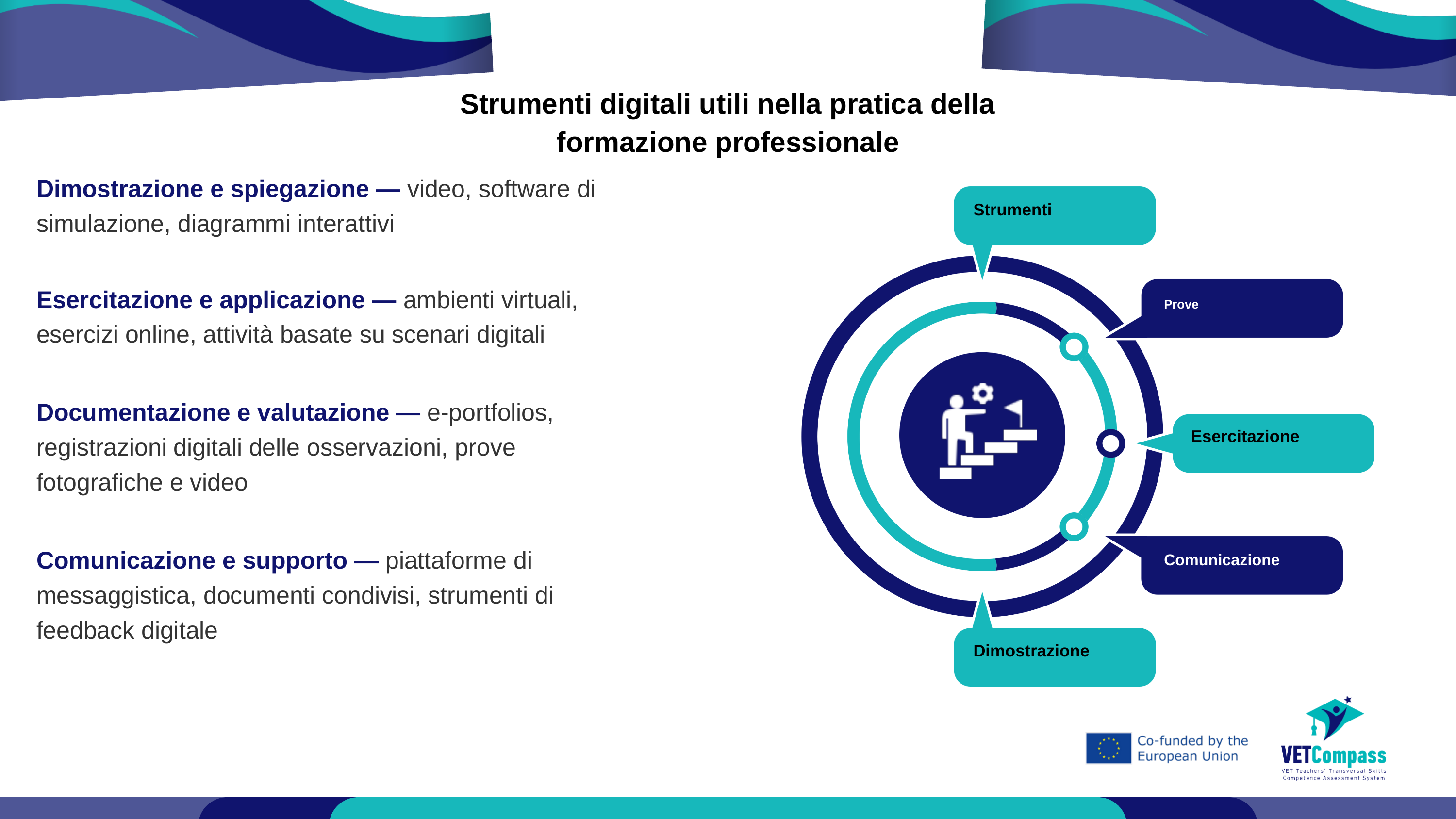

Strumenti digitali utili nella pratica della formazione professionale
Dimostrazione e spiegazione — video, software di simulazione, diagrammi interattivi

Esercitazione e applicazione — ambienti virtuali, esercizi online, attività basate su scenari digitali

Documentazione e valutazione — e-portfolios, registrazioni digitali delle osservazioni, prove fotografiche e video

Comunicazione e supporto — piattaforme di messaggistica, documenti condivisi, strumenti di feedback digitale

Strumenti

Prove

Esercitazione
Comunicazione
Dimostrazione